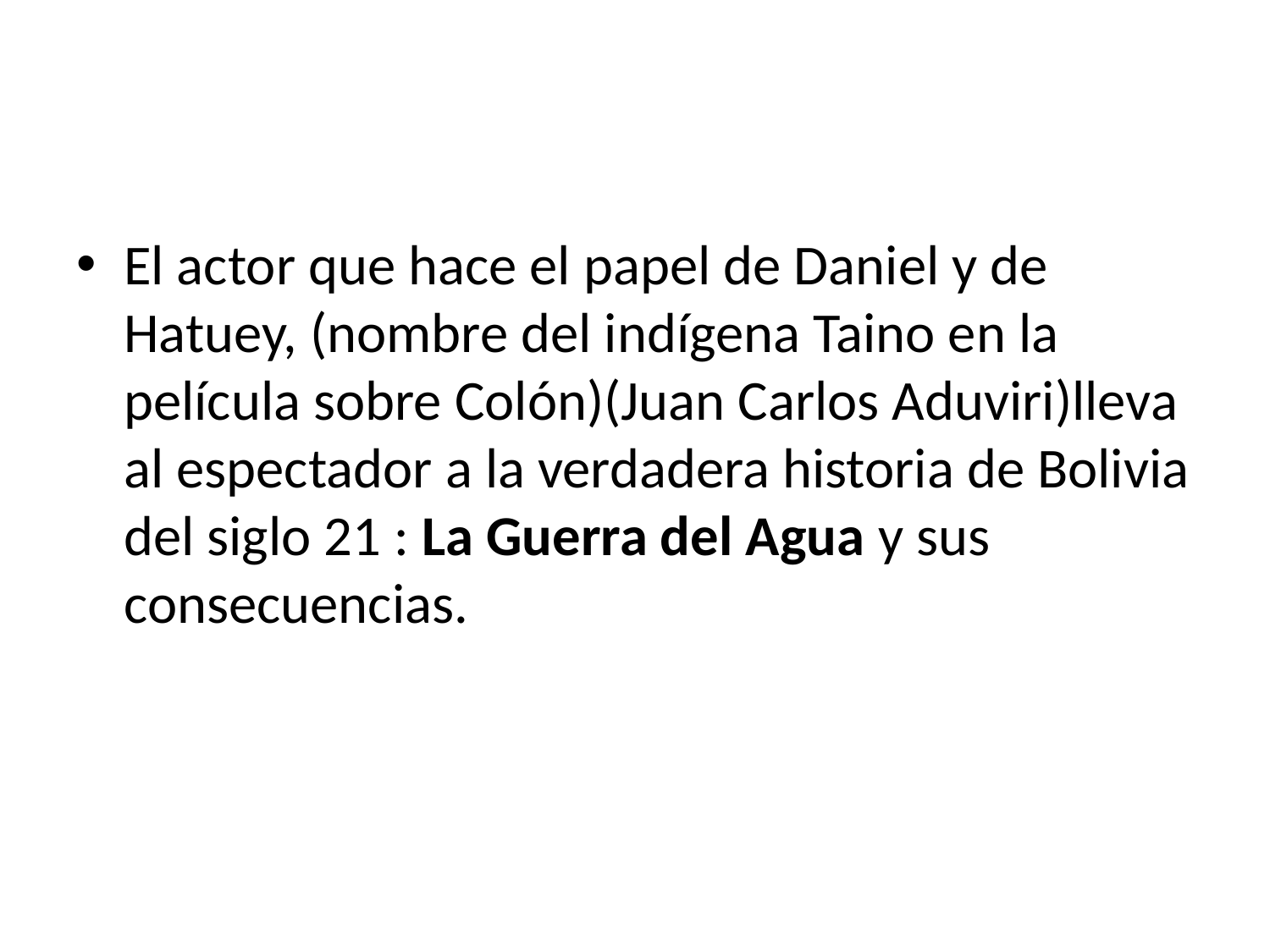

#
El actor que hace el papel de Daniel y de Hatuey, (nombre del indígena Taino en la película sobre Colón)(Juan Carlos Aduviri)lleva al espectador a la verdadera historia de Bolivia del siglo 21 : La Guerra del Agua y sus consecuencias.